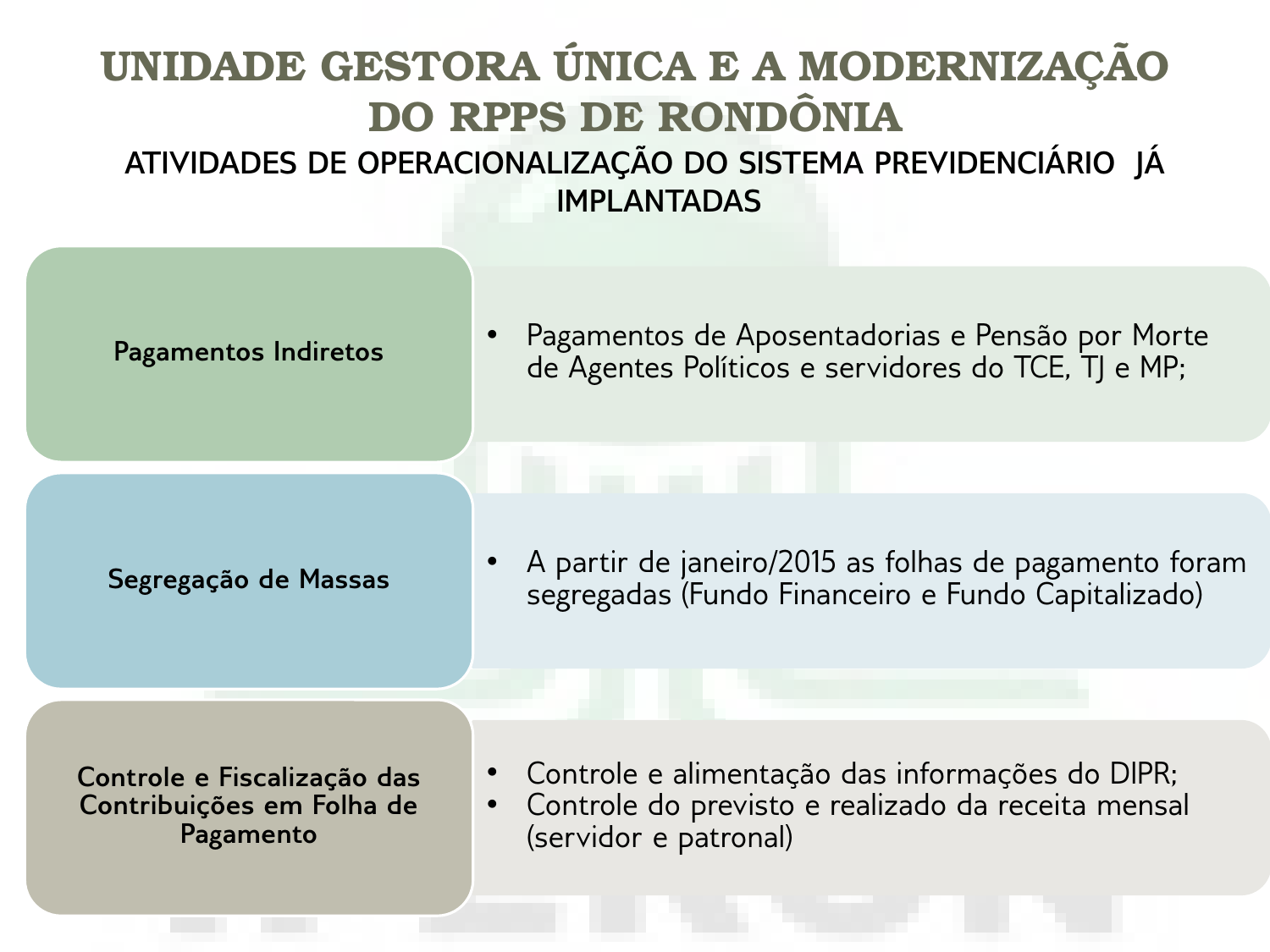

# UNIDADE GESTORA ÚNICA E A MODERNIZAÇÃO DO RPPS DE RONDÔNIA
 ATIVIDADES DE OPERACIONALIZAÇÃO DO SISTEMA PREVIDENCIÁRIO  JÁ IMPLANTADAS
Pagamentos Indiretos
Pagamentos de Aposentadorias e Pensão por Morte de Agentes Políticos e servidores do TCE, TJ e MP;
Segregação de Massas
Controle e Fiscalização das Contribuições em Folha de Pagamento
A partir de janeiro/2015 as folhas de pagamento foram segregadas (Fundo Financeiro e Fundo Capitalizado)
Controle e alimentação das informações do DIPR;
Controle do previsto e realizado da receita mensal (servidor e patronal)